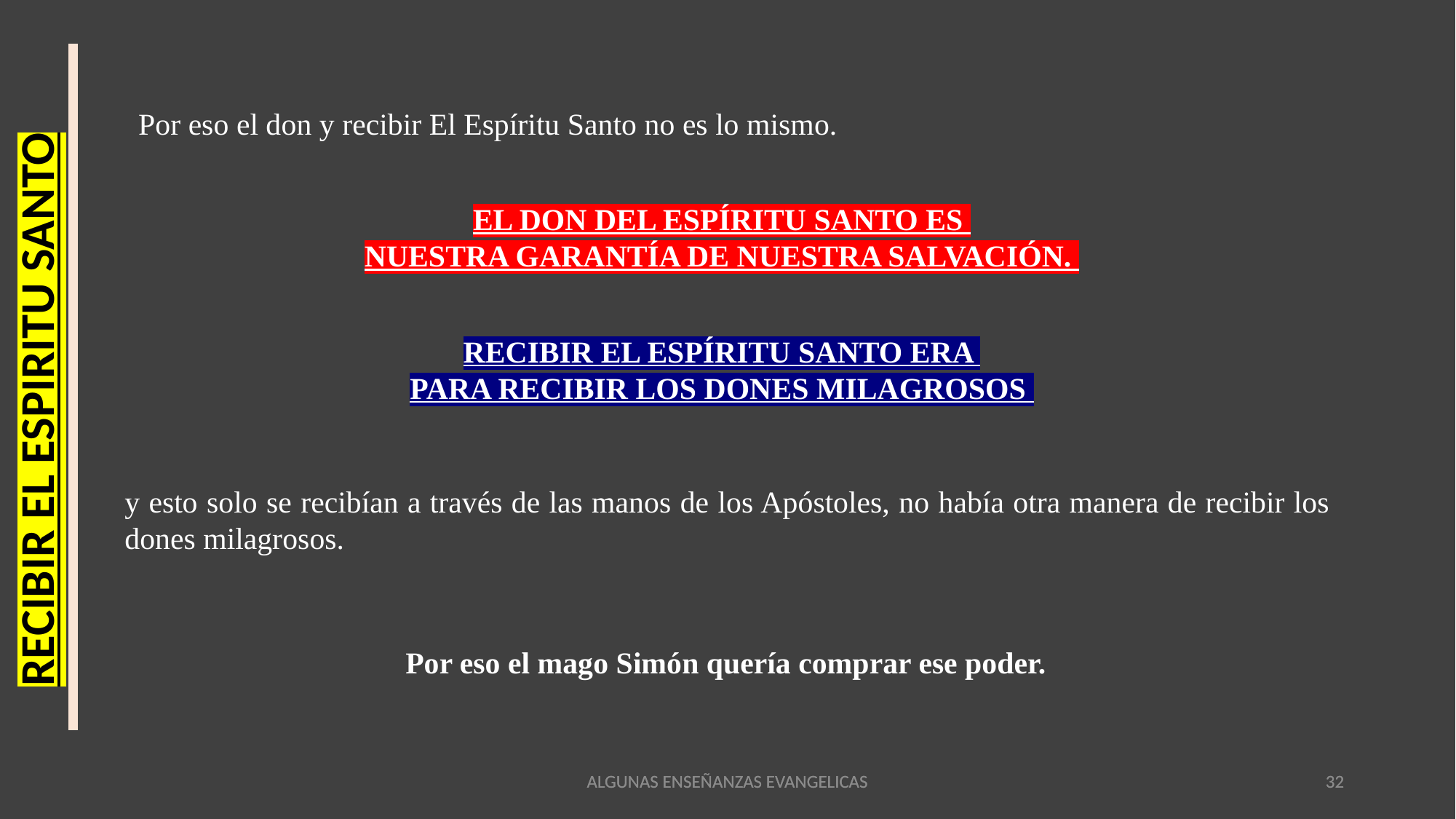

Por eso el don y recibir El Espíritu Santo no es lo mismo.
EL DON DEL ESPÍRITU SANTO ES
NUESTRA GARANTÍA DE NUESTRA SALVACIÓN.
RECIBIR EL ESPÍRITU SANTO ERA
PARA RECIBIR LOS DONES MILAGROSOS
RECIBIR EL ESPIRITU SANTO
y esto solo se recibían a través de las manos de los Apóstoles, no había otra manera de recibir los dones milagrosos.
Por eso el mago Simón quería comprar ese poder.
ALGUNAS ENSEÑANZAS EVANGELICAS
ALGUNAS ENSEÑANZAS EVANGELICAS
32
32